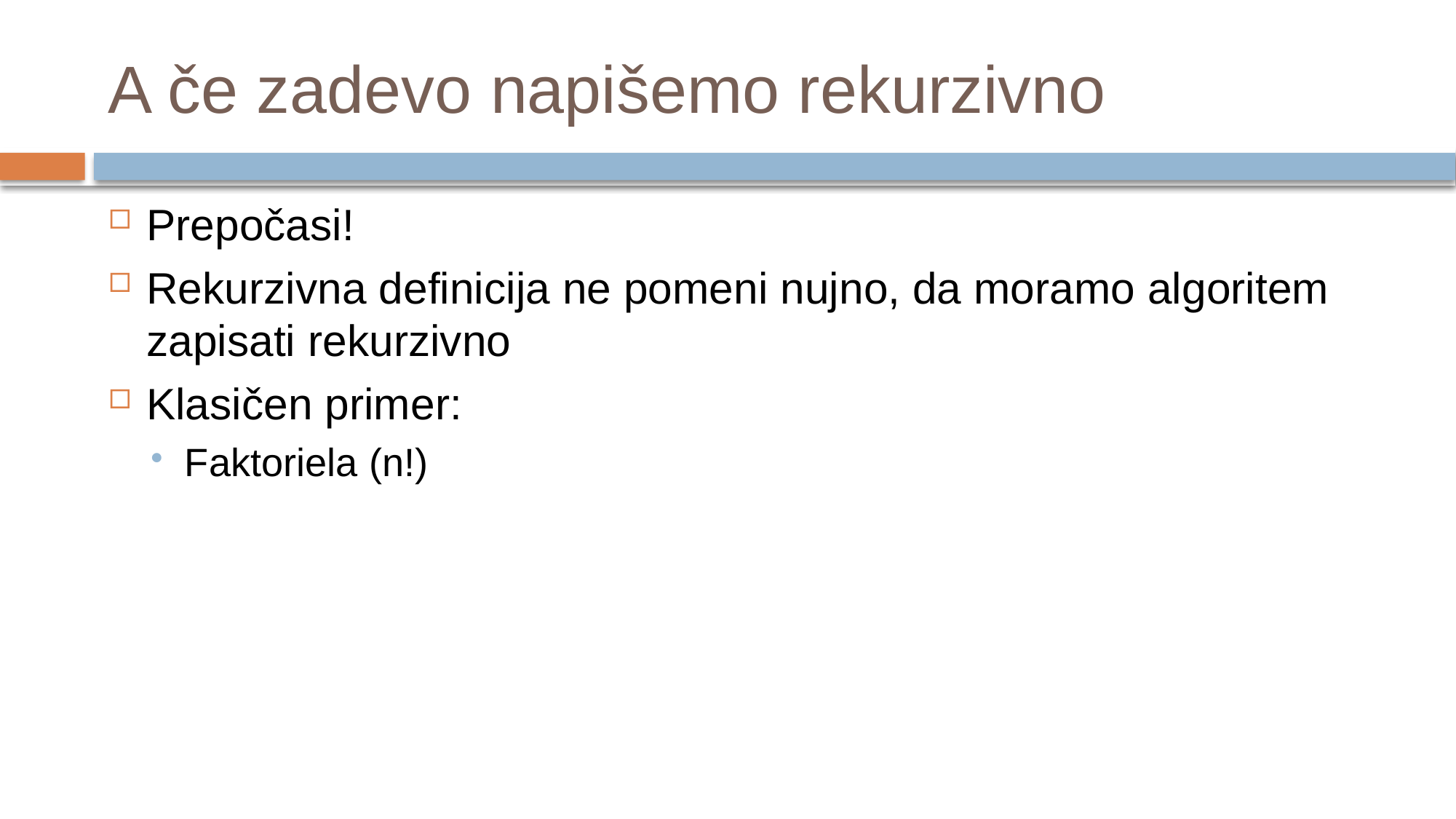

# A če zadevo napišemo rekurzivno
Prepočasi!
Rekurzivna definicija ne pomeni nujno, da moramo algoritem zapisati rekurzivno
Klasičen primer:
Faktoriela (n!)